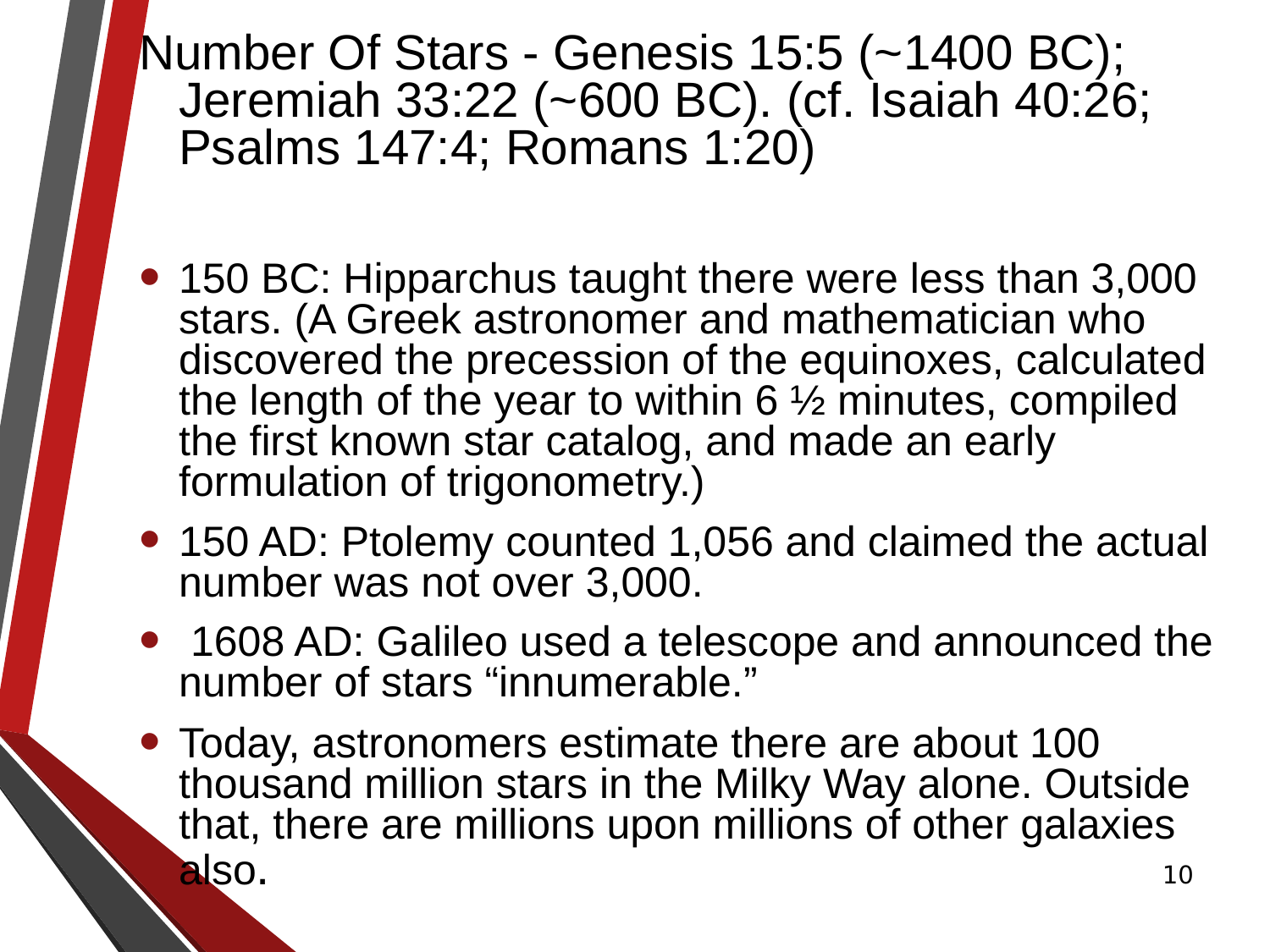

Number Of Stars - Genesis 15:5 (~1400 BC);
Jeremiah 33:22 (~600 BC). (cf. Isaiah 40:26;
Psalms 147:4; Romans 1:20)

150 BC: Hipparchus taught there were less than 3,000 stars. (A Greek astronomer and mathematician who discovered the precession of the equinoxes, calculated the length of the year to within 6 ½ minutes, compiled the first known star catalog, and made an early formulation of trigonometry.)
150 AD: Ptolemy counted 1,056 and claimed the actual number was not over 3,000.
 1608 AD: Galileo used a telescope and announced the number of stars “innumerable.”
Today, astronomers estimate there are about 100 thousand million stars in the Milky Way alone. Outside that, there are millions upon millions of other galaxies also.
10